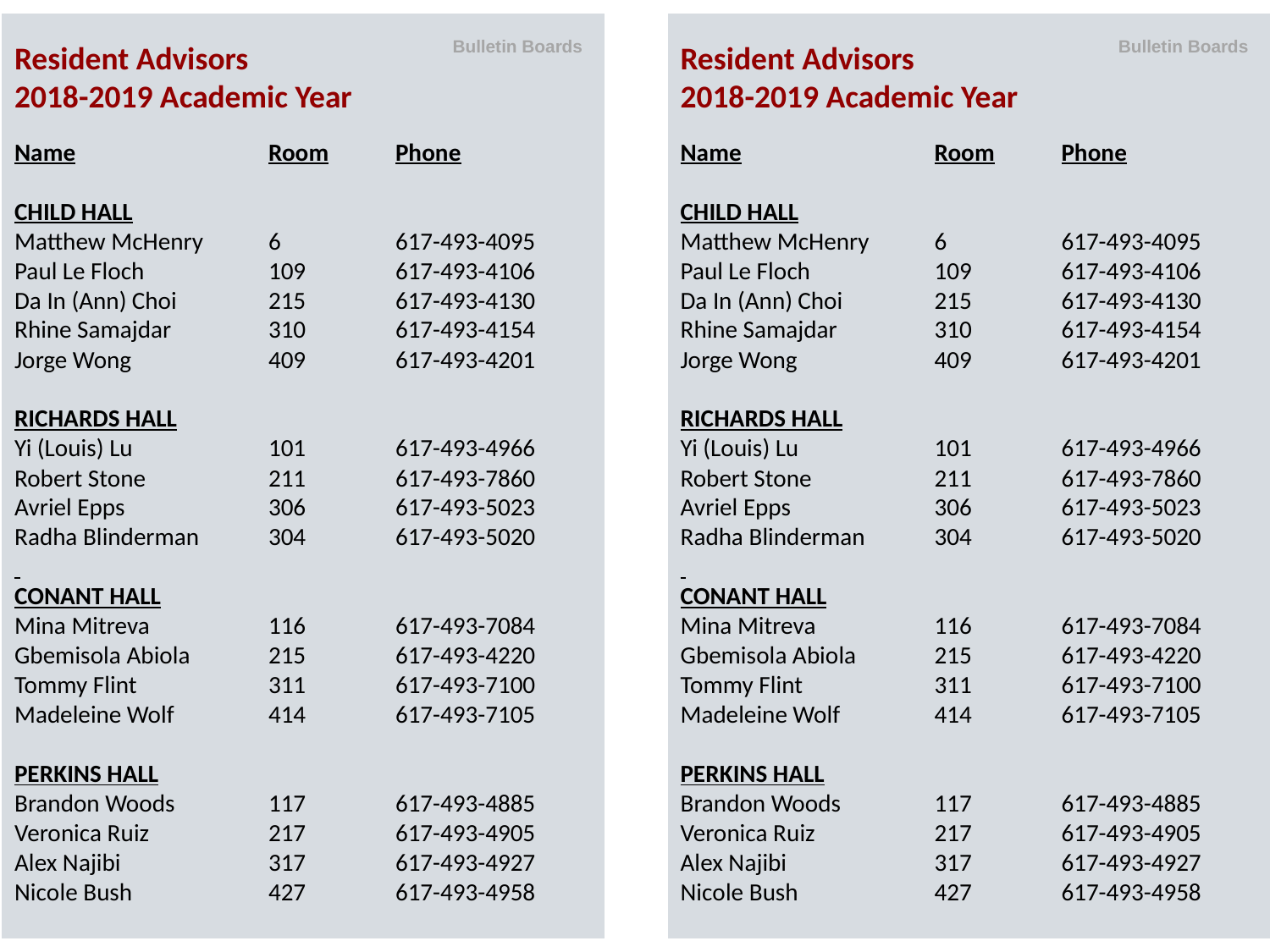

Resident Advisors
2018-2019 Academic Year

Name		Room	Phone

CHILD HALL
Matthew McHenry 	6 	617-493-4095
Paul Le Floch	109	617-493-4106
Da In (Ann) Choi	215	617-493-4130
Rhine Samajdar	310	617-493-4154
Jorge Wong		409	617-493-4201

RICHARDS HALL
Yi (Louis) Lu		101	617-493-4966
Robert Stone	211	617-493-7860
Avriel Epps		306	617-493-5023
Radha Blinderman	304	617-493-5020

CONANT HALL
Mina Mitreva	116	617-493-7084
Gbemisola Abiola 	215 	617-493-4220
Tommy Flint		311	617-493-7100
Madeleine Wolf	414	617-493-7105

PERKINS HALL
Brandon Woods	117	617-493-4885
Veronica Ruiz	217	617-493-4905
Alex Najibi		317	617-493-4927
Nicole Bush		427	617-493-4958

Resident Advisors
2018-2019 Academic Year

Name		Room	Phone

CHILD HALL
Matthew McHenry 	6 	617-493-4095
Paul Le Floch	109	617-493-4106
Da In (Ann) Choi	215	617-493-4130
Rhine Samajdar	310	617-493-4154
Jorge Wong		409	617-493-4201

RICHARDS HALL
Yi (Louis) Lu		101	617-493-4966
Robert Stone	211	617-493-7860
Avriel Epps		306	617-493-5023
Radha Blinderman	304	617-493-5020

CONANT HALL
Mina Mitreva	116	617-493-7084
Gbemisola Abiola 	215 	617-493-4220
Tommy Flint		311	617-493-7100
Madeleine Wolf	414	617-493-7105

PERKINS HALL
Brandon Woods	117	617-493-4885
Veronica Ruiz	217	617-493-4905
Alex Najibi		317	617-493-4927
Nicole Bush		427	617-493-4958

Bulletin Boards
Bulletin Boards